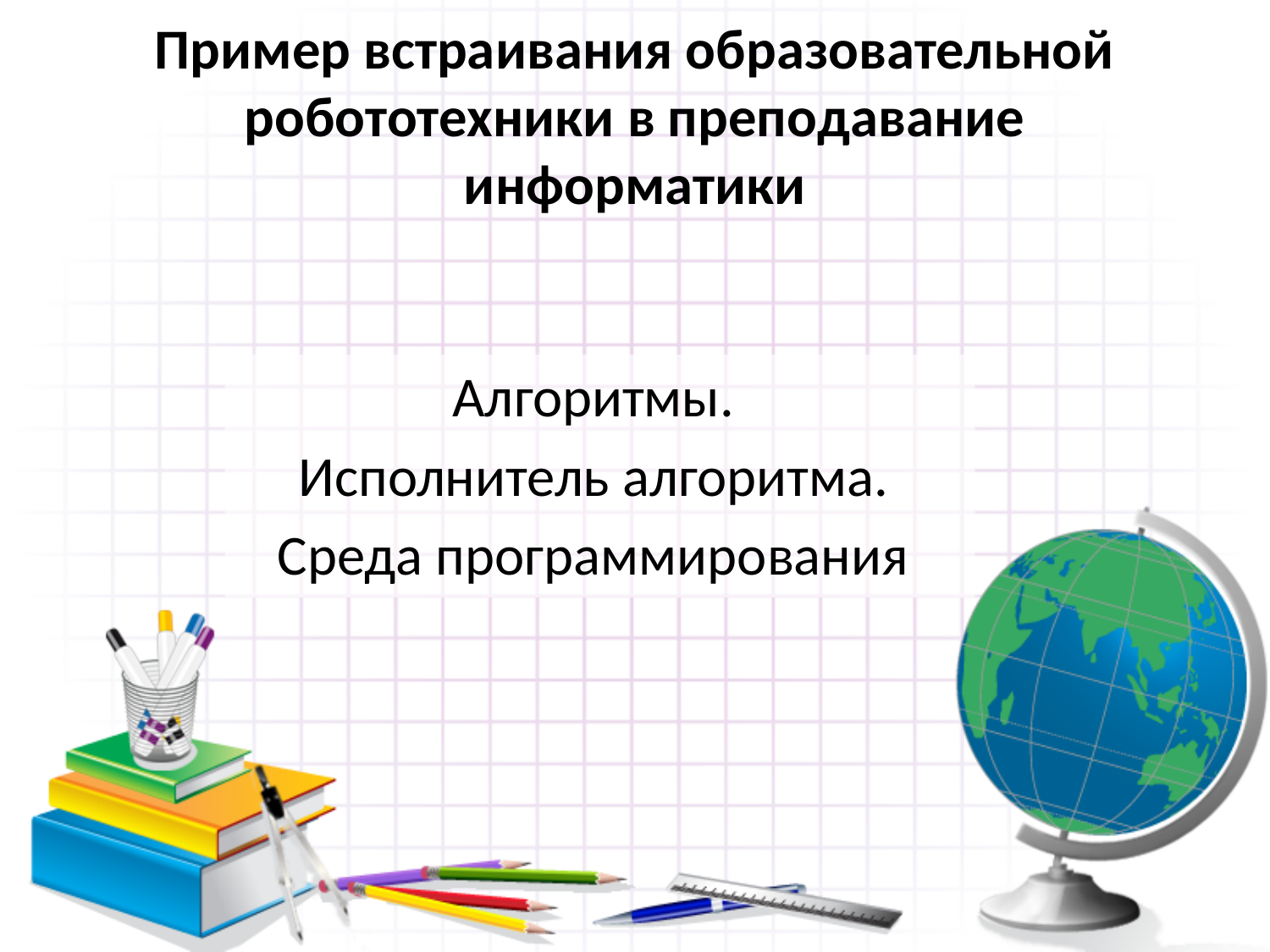

# Пример встраивания образовательной робототехники в преподавание информатики
Алгоритмы.
Исполнитель алгоритма.
Среда программирования